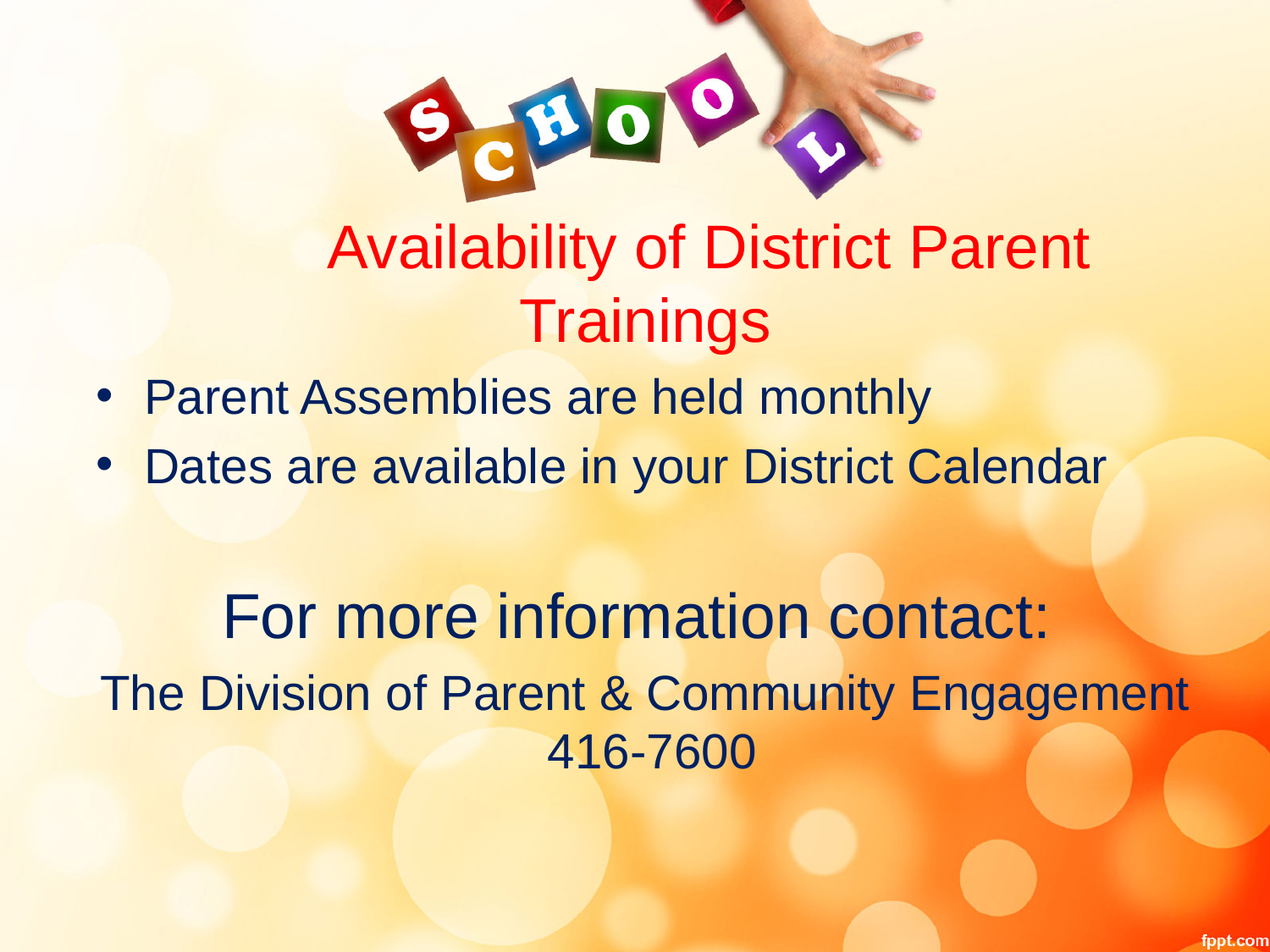

Availability of District Parent Trainings
Parent Assemblies are held monthly
Dates are available in your District Calendar

For more information contact:
The Division of Parent & Community Engagement  416-7600